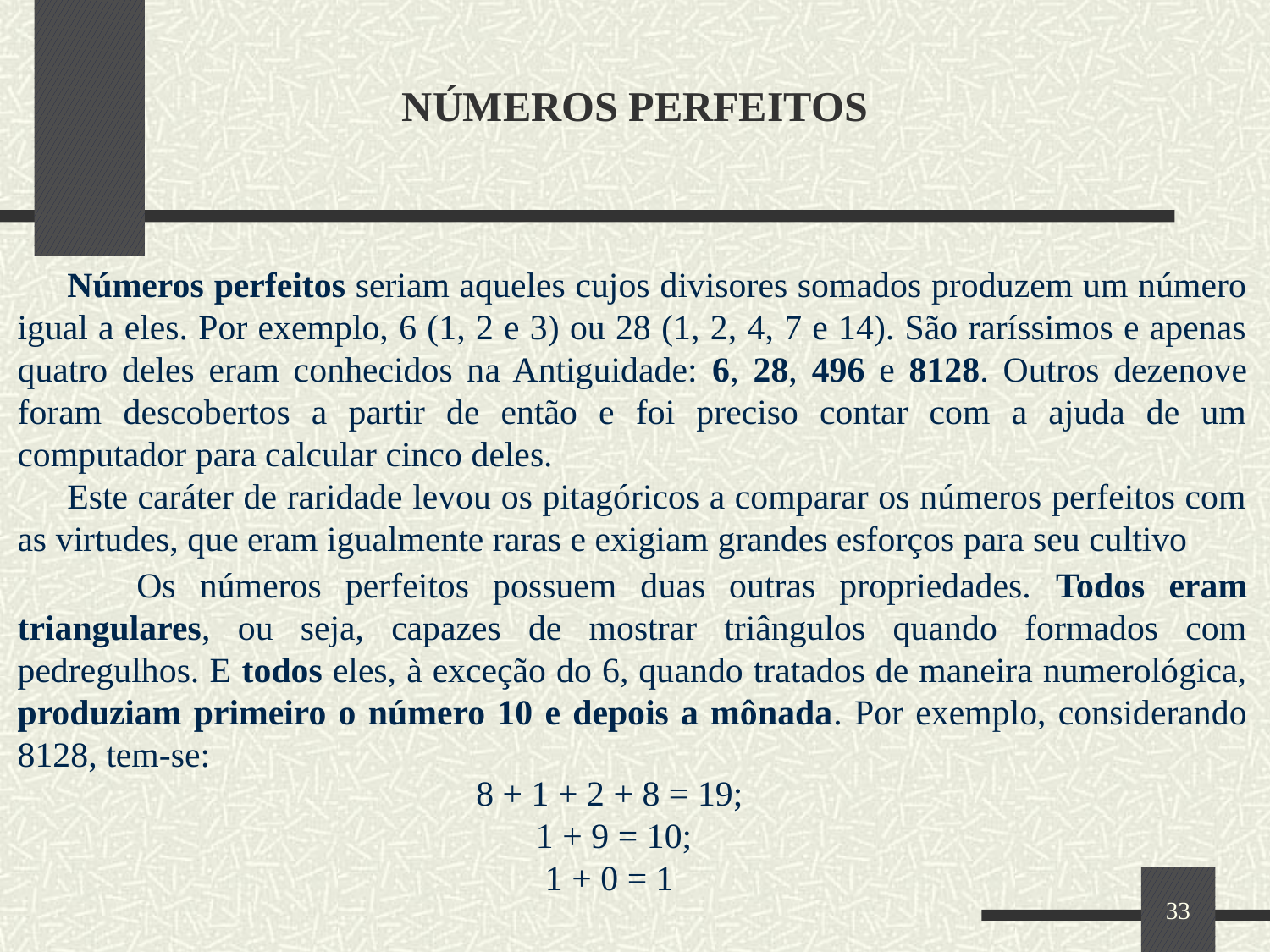

# NÚMEROS PERFEITOS
     Números perfeitos seriam aqueles cujos divisores somados produzem um número igual a eles. Por exemplo, 6 (1, 2 e 3) ou 28 (1, 2, 4, 7 e 14). São raríssimos e apenas quatro deles eram conhecidos na Antiguidade: 6, 28, 496 e 8128. Outros dezenove foram descobertos a partir de então e foi preciso contar com a ajuda de um computador para calcular cinco deles.
     Este caráter de raridade levou os pitagóricos a comparar os números perfeitos com as virtudes, que eram igualmente raras e exigiam grandes esforços para seu cultivo
     Os números perfeitos possuem duas outras propriedades. Todos eram triangulares, ou seja, capazes de mostrar triângulos quando formados com pedregulhos. E todos eles, à exceção do 6, quando tratados de maneira numerológica, produziam primeiro o número 10 e depois a mônada. Por exemplo, considerando 8128, tem-se:
8 + 1 + 2 + 8 = 19;
 1 + 9 = 10;
1 + 0 = 1
33